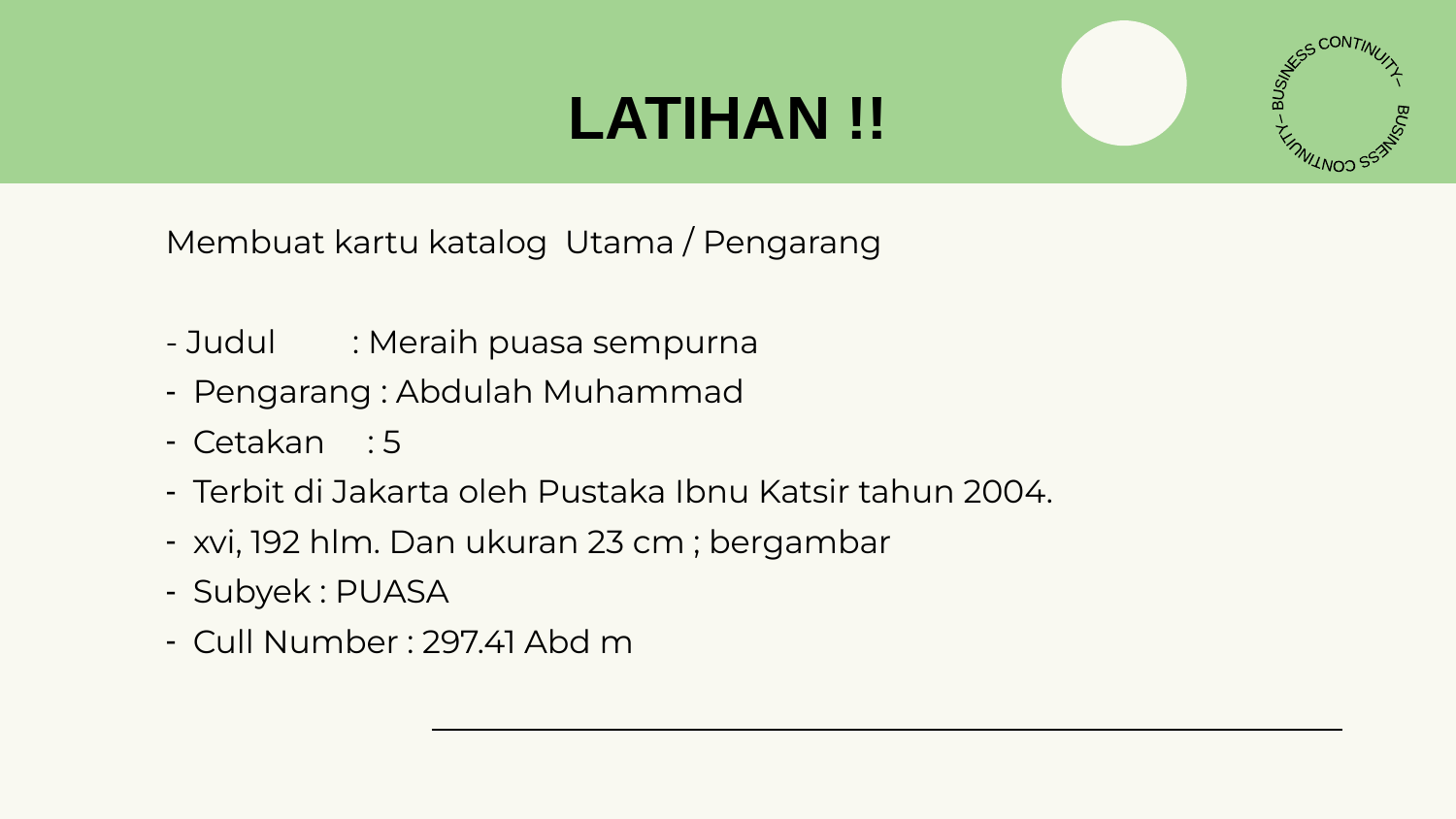

BUSINESS CONTINUITY– BUSINESS CONTINUITY–
# LATIHAN !!
Membuat kartu katalog  Utama / Pengarang

- Judul         : Meraih puasa sempurna
Pengarang : Abdulah Muhammad
Cetakan     : 5
Terbit di Jakarta oleh Pustaka Ibnu Katsir tahun 2004.
xvi, 192 hlm. Dan ukuran 23 cm ; bergambar
Subyek : PUASA
Cull Number : 297.41 Abd m